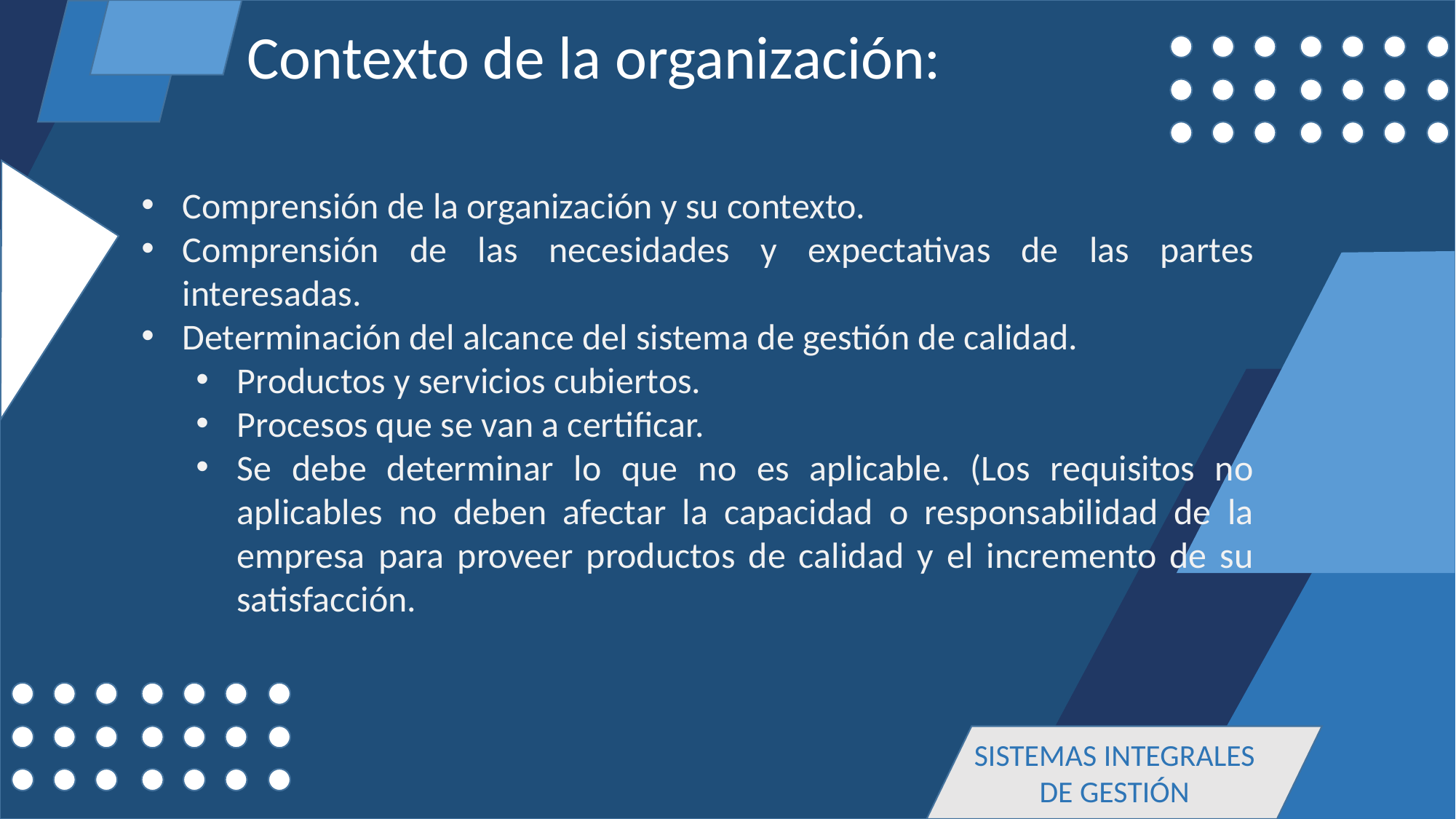

Contexto de la organización:

Comprensión de la organización y su contexto.
Comprensión de las necesidades y expectativas de las partes interesadas.
Determinación del alcance del sistema de gestión de calidad.
Productos y servicios cubiertos.
Procesos que se van a certificar.
Se debe determinar lo que no es aplicable. (Los requisitos no aplicables no deben afectar la capacidad o responsabilidad de la empresa para proveer productos de calidad y el incremento de su satisfacción.

SISTEMAS INTEGRALES DE GESTIÓN